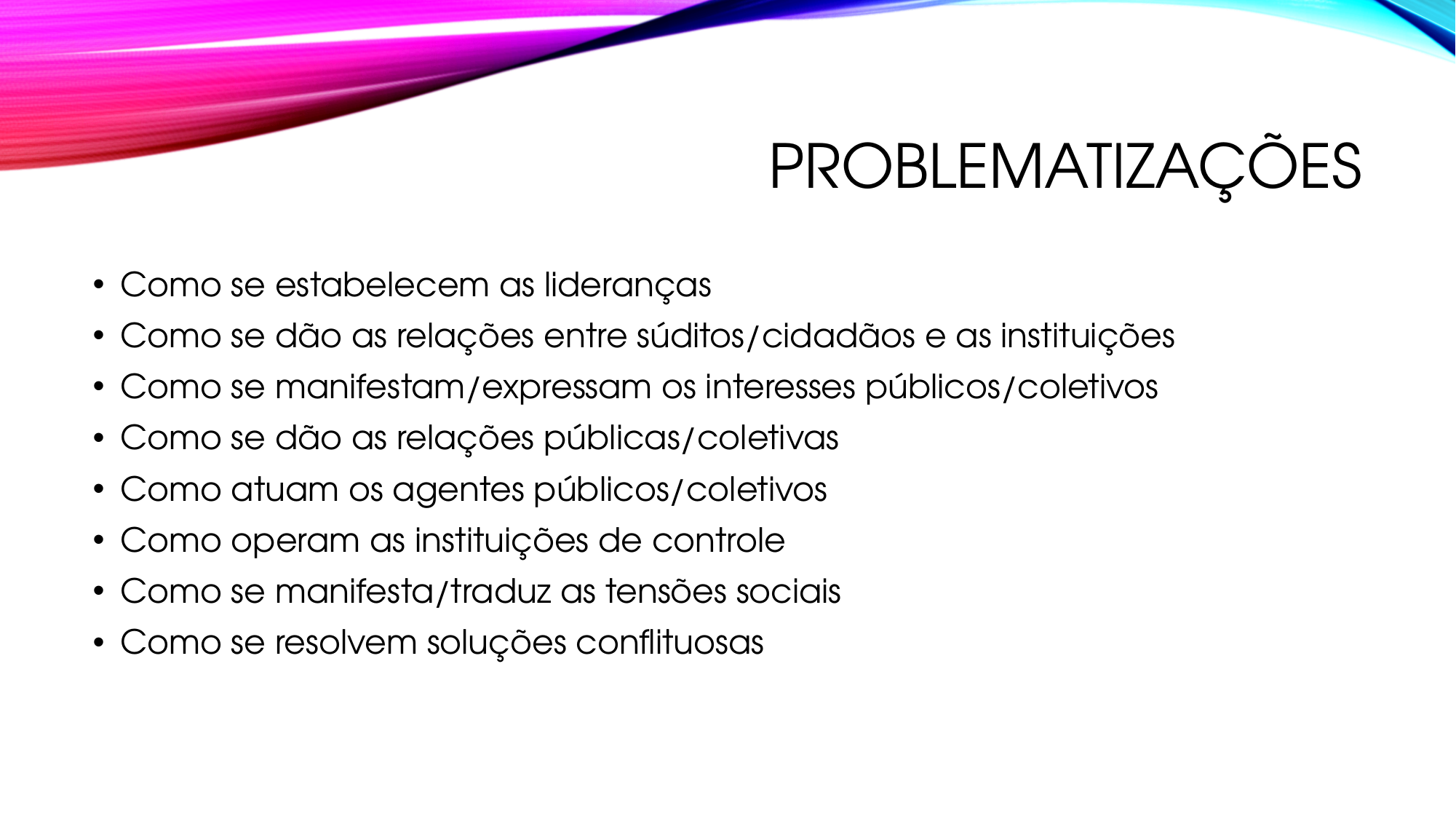

# Problematizações
Como se estabelecem as lideranças
Como se dão as relações entre súditos/cidadãos e as instituições
Como se manifestam/expressam os interesses públicos/coletivos
Como se dão as relações públicas/coletivas
Como atuam os agentes públicos/coletivos
Como operam as instituições de controle
Como se manifesta/traduz as tensões sociais
Como se resolvem soluções conflituosas